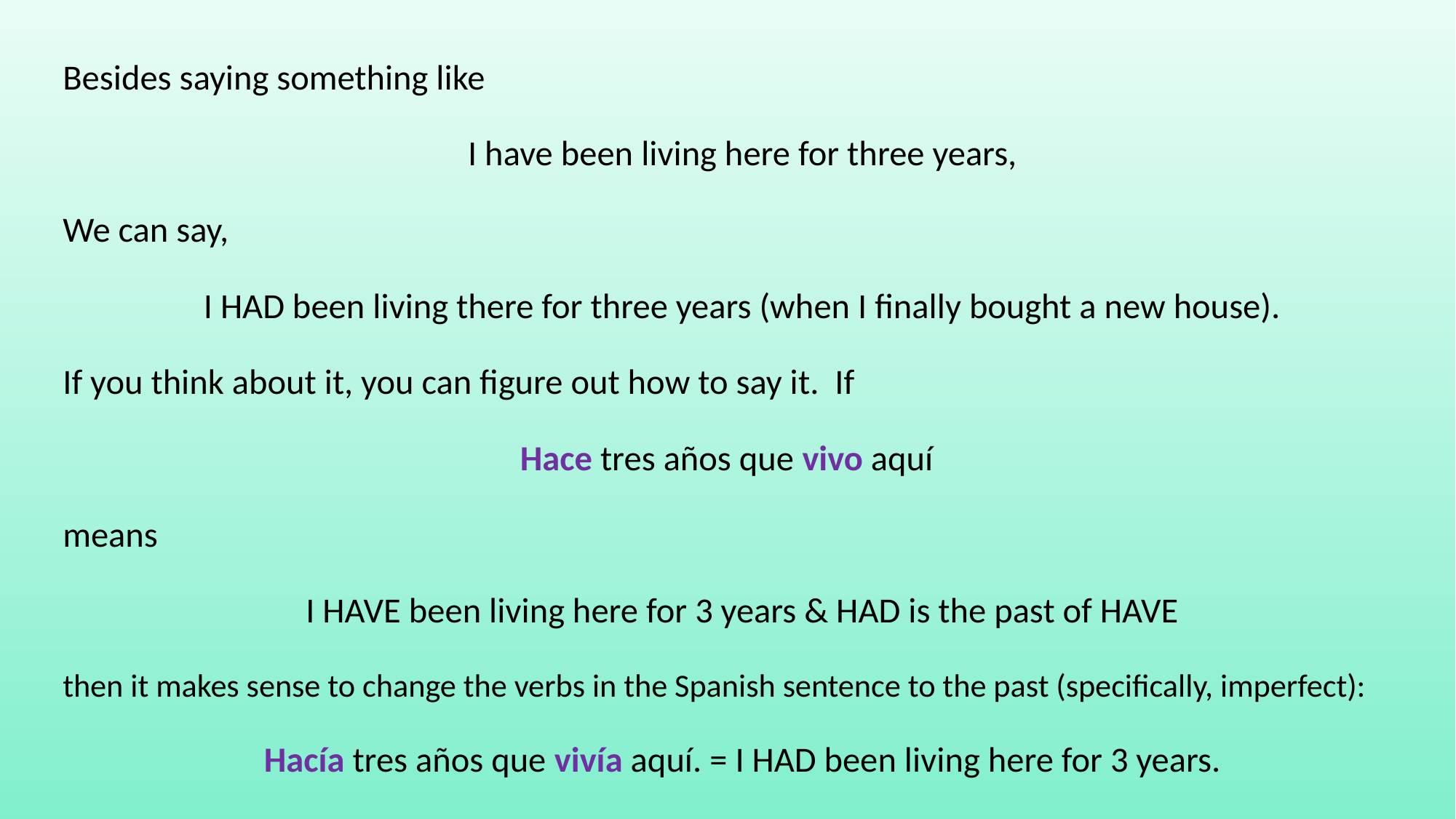

#
Besides saying something like

I have been living here for three years,

We can say,

I HAD been living there for three years (when I finally bought a new house).

If you think about it, you can figure out how to say it.  If

Hace tres años que vivo aquí

means

I HAVE been living here for 3 years & HAD is the past of HAVE

then it makes sense to change the verbs in the Spanish sentence to the past (specifically, imperfect):

Hacía tres años que vivía aquí. = I HAD been living here for 3 years.